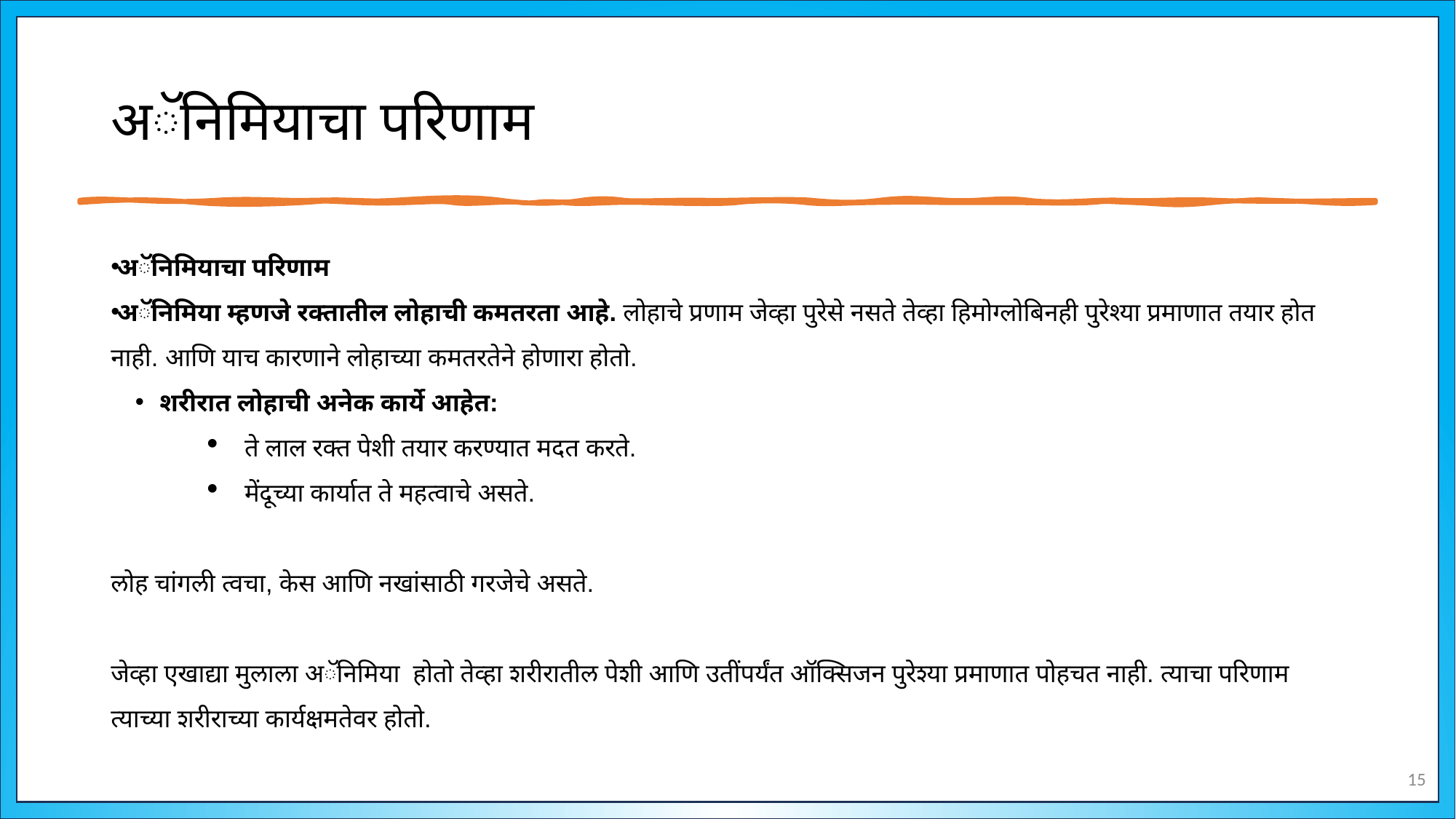

# अॅनिमियाचा परिणाम

अॅनिमियाचा परिणाम
अॅनिमिया म्हणजे रक्तातील लोहाची कमतरता आहे. लोहाचे प्रणाम जेव्हा पुरेसे नसते तेव्हा हिमोग्लोबिनही पुरेश्या प्रमाणात तयार होत नाही. आणि याच कारणाने लोहाच्या कमतरतेने होणारा होतो.
शरीरात लोहाची अनेक कार्ये आहेत:
ते लाल रक्त पेशी तयार करण्यात मदत करते.
मेंदूच्या कार्यात ते महत्वाचे असते.

लोह चांगली त्वचा, केस आणि नखांसाठी गरजेचे असते.

जेव्हा एखाद्या मुलाला अॅनिमिया  होतो तेव्हा शरीरातील पेशी आणि उतींपर्यंत ऑक्सिजन पुरेश्या प्रमाणात पोहचत नाही. त्याचा परिणाम त्याच्या शरीराच्या कार्यक्षमतेवर होतो.
15